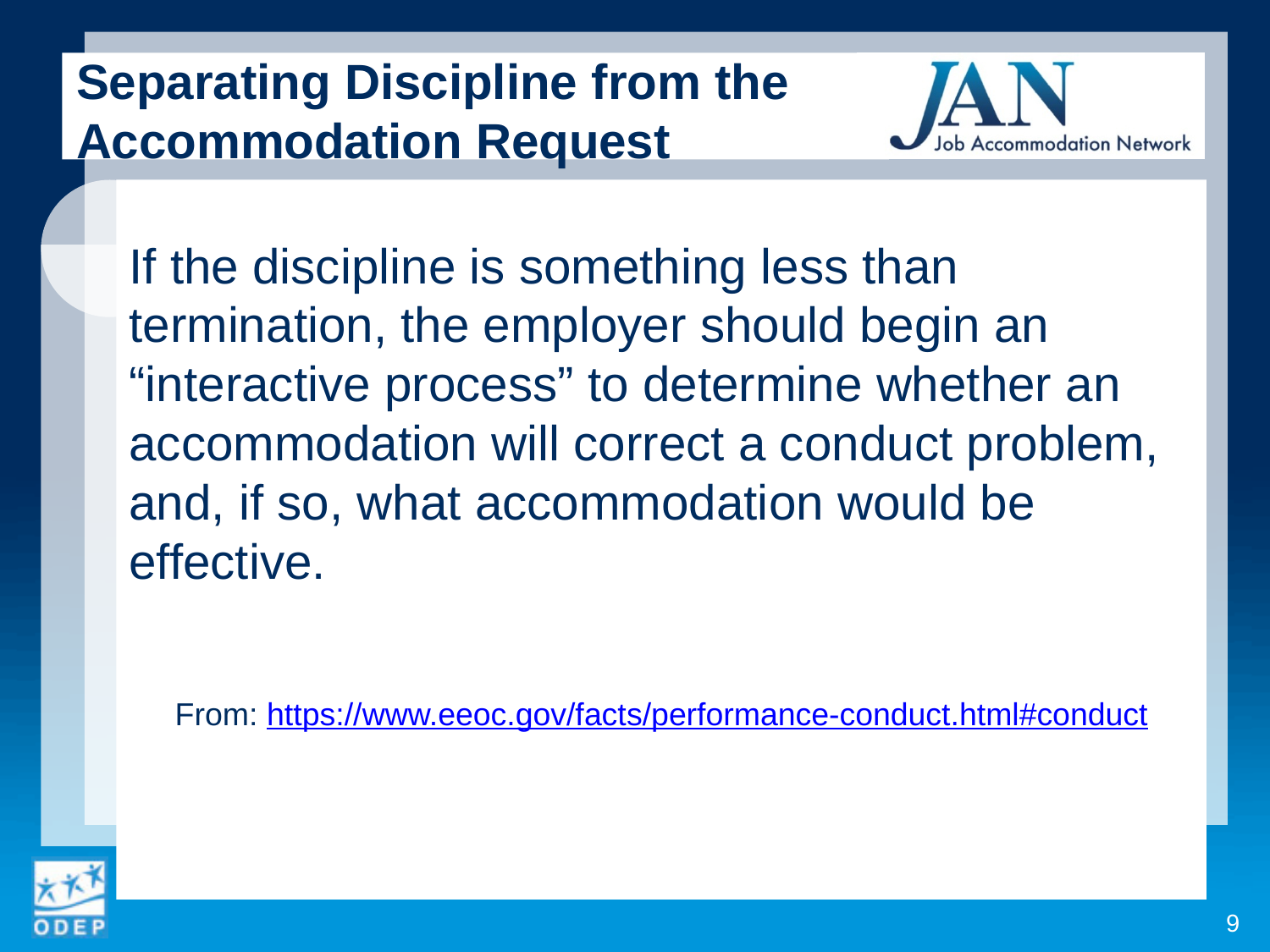

# Separating Discipline from the Accommodation Request

If the discipline is something less than termination, the employer should begin an “interactive process” to determine whether an accommodation will correct a conduct problem, and, if so, what accommodation would be effective.

From: https://www.eeoc.gov/facts/performance-conduct.html#conduct
9